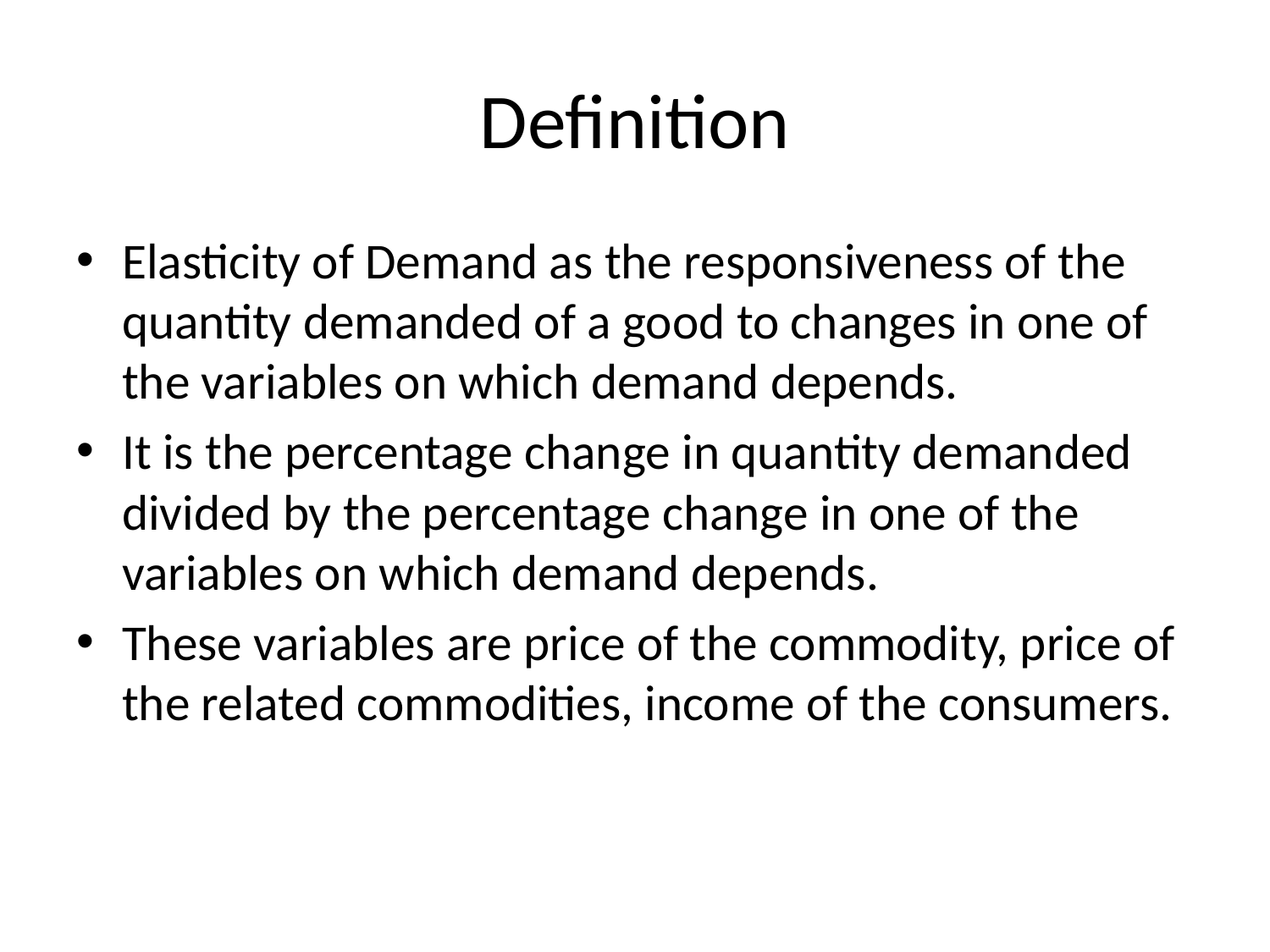

# Definition
Elasticity of Demand as the responsiveness of the quantity demanded of a good to changes in one of the variables on which demand depends.
It is the percentage change in quantity demanded divided by the percentage change in one of the variables on which demand depends.
These variables are price of the commodity, price of the related commodities, income of the consumers.